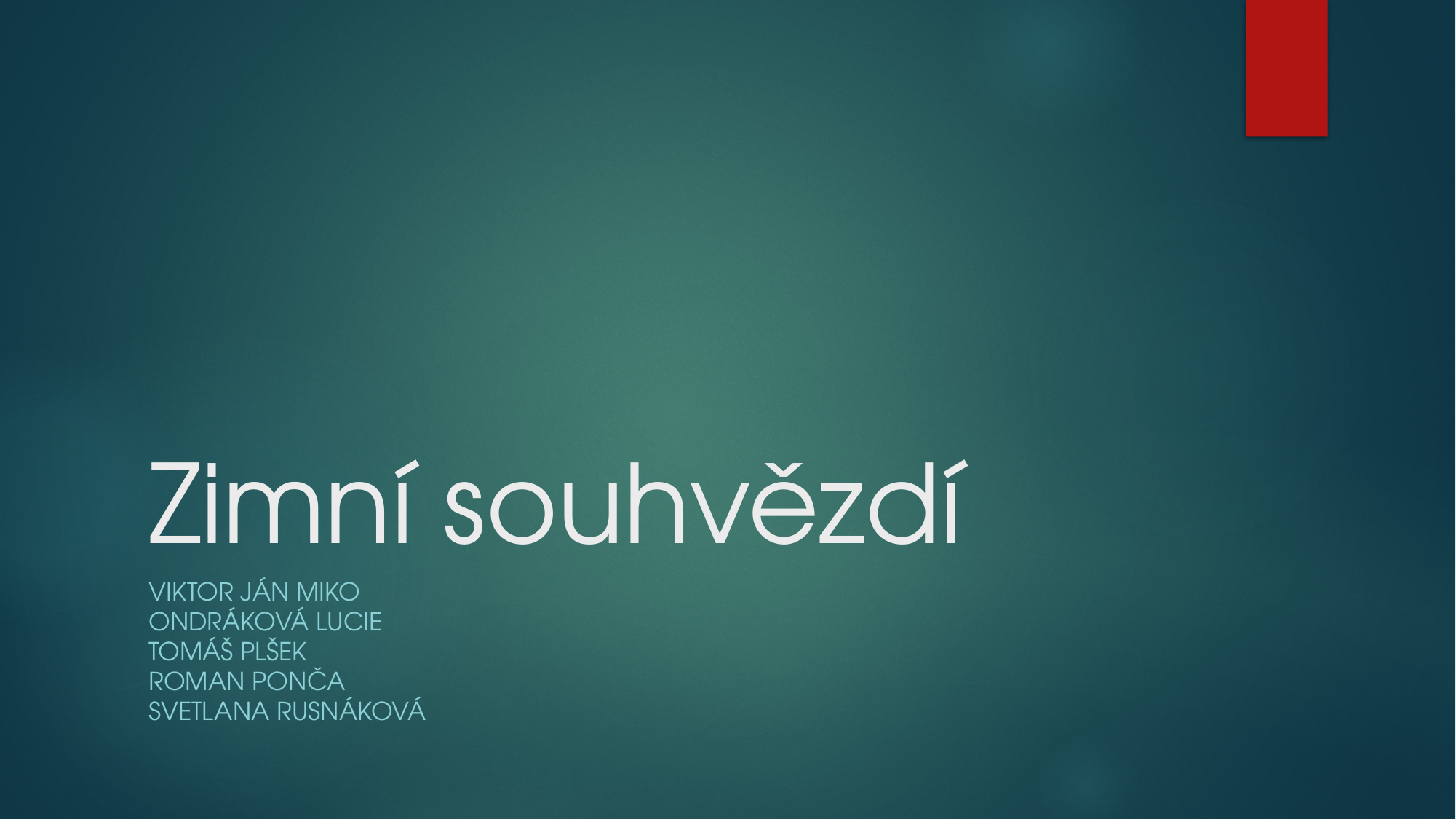

# Zimní souhvězdí
Viktor ján miko
Ondráková lucie
Tomáš plšek
Roman ponča
Svetlana rusnáková